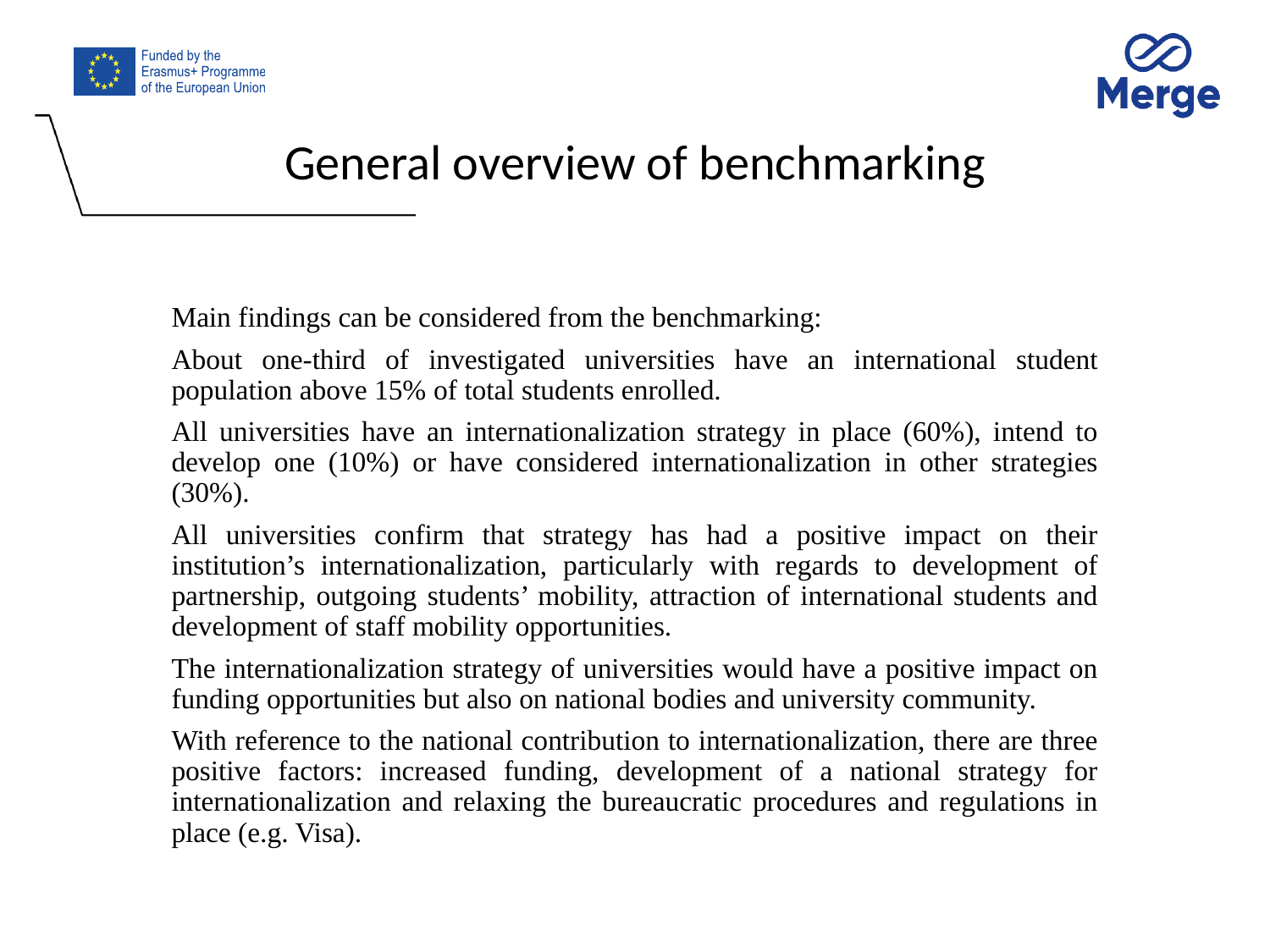

# General overview of benchmarking

Main findings can be considered from the benchmarking:
About one-third of investigated universities have an international student population above 15% of total students enrolled.
All universities have an internationalization strategy in place (60%), intend to develop one (10%) or have considered internationalization in other strategies (30%).
All universities confirm that strategy has had a positive impact on their institution’s internationalization, particularly with regards to development of partnership, outgoing students’ mobility, attraction of international students and development of staff mobility opportunities.
The internationalization strategy of universities would have a positive impact on funding opportunities but also on national bodies and university community.
With reference to the national contribution to internationalization, there are three positive factors: increased funding, development of a national strategy for internationalization and relaxing the bureaucratic procedures and regulations in place (e.g. Visa).